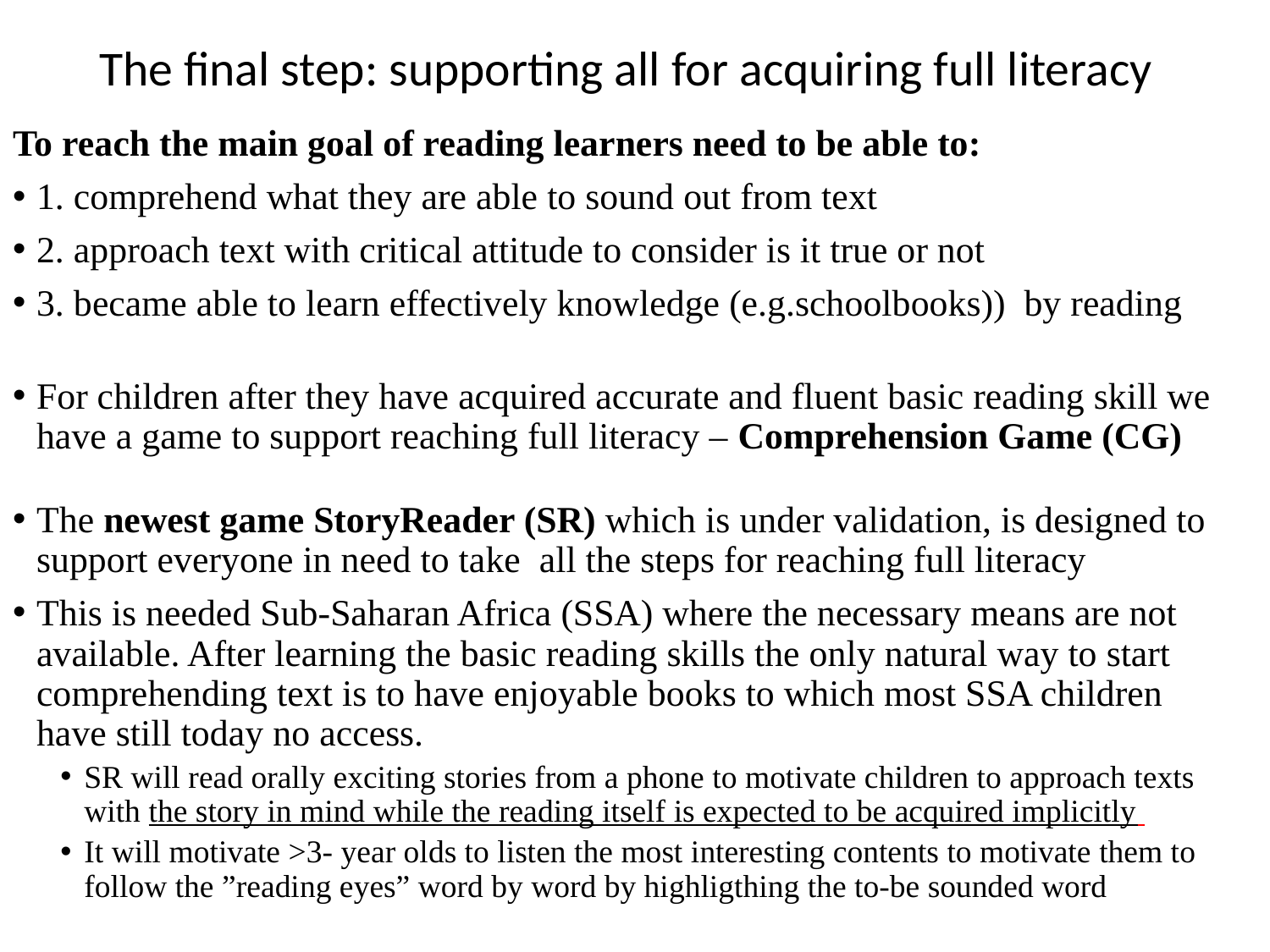

# The final step: supporting all for acquiring full literacy
To reach the main goal of reading learners need to be able to:
1. comprehend what they are able to sound out from text
2. approach text with critical attitude to consider is it true or not
3. became able to learn effectively knowledge (e.g.schoolbooks))  by reading

For children after they have acquired accurate and fluent basic reading skill we have a game to support reaching full literacy – Comprehension Game (CG)

The newest game StoryReader (SR) which is under validation, is designed to support everyone in need to take  all the steps for reaching full literacy
This is needed Sub-Saharan Africa (SSA) where the necessary means are not available. After learning the basic reading skills the only natural way to start comprehending text is to have enjoyable books to which most SSA children have still today no access.
SR will read orally exciting stories from a phone to motivate children to approach texts with the story in mind while the reading itself is expected to be acquired implicitly
It will motivate >3- year olds to listen the most interesting contents to motivate them to follow the ”reading eyes” word by word by highligthing the to-be sounded word